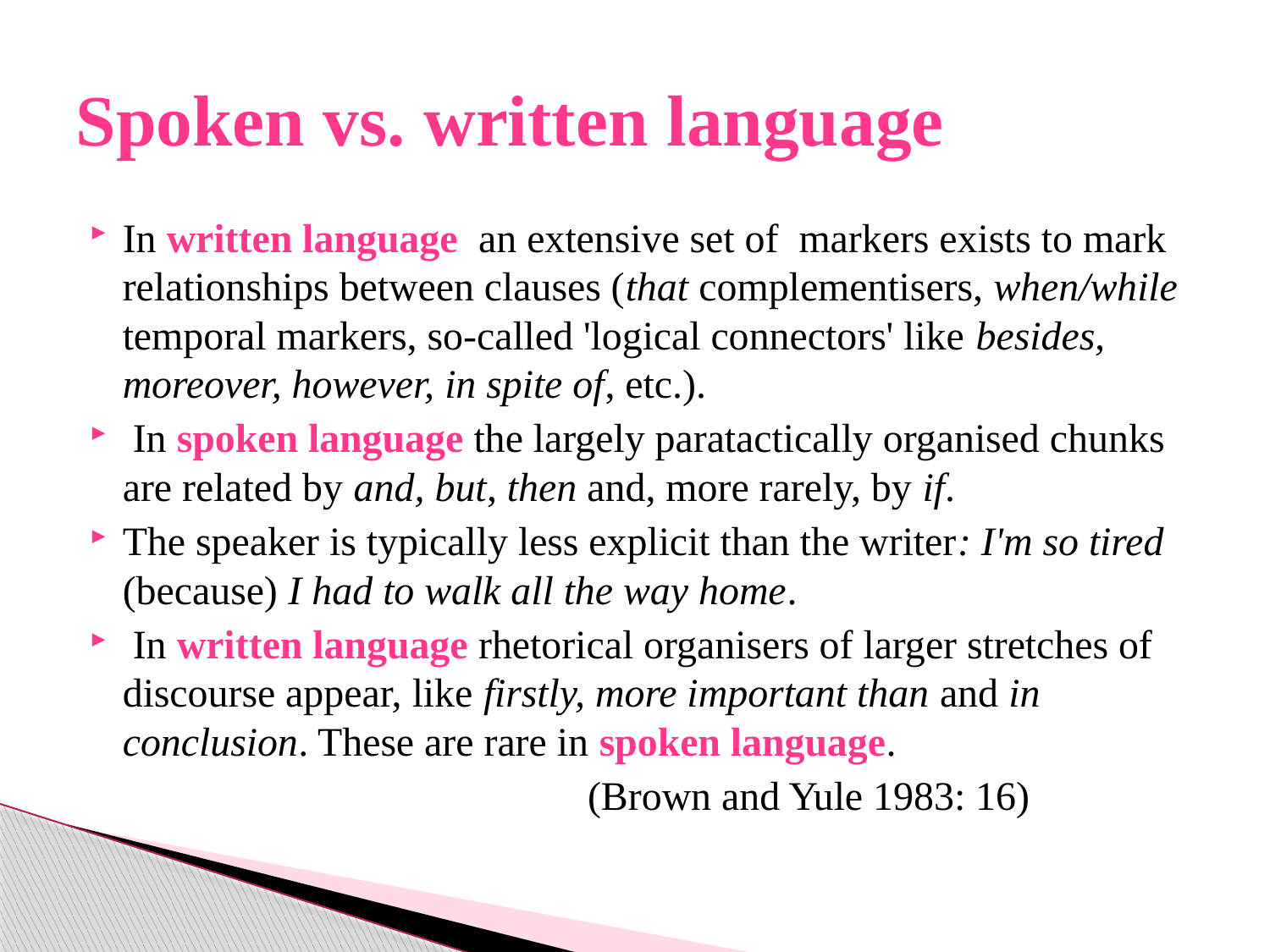

# Spoken vs. written language
In written language  an extensive set of  markers exists to mark relationships between clauses (that complementisers, when/while temporal markers, so-called 'logical connectors' like besides, moreover, however, in spite of, etc.).
 In spoken language the largely paratactically organised chunks are related by and, but, then and, more rarely, by if.
The speaker is typically less explicit than the writer: I'm so tired (because) I had to walk all the way home.
 In written language rhetorical organisers of larger stretches of discourse appear, like firstly, more important than and in conclusion. These are rare in spoken language.
                                                 (Brown and Yule 1983: 16)